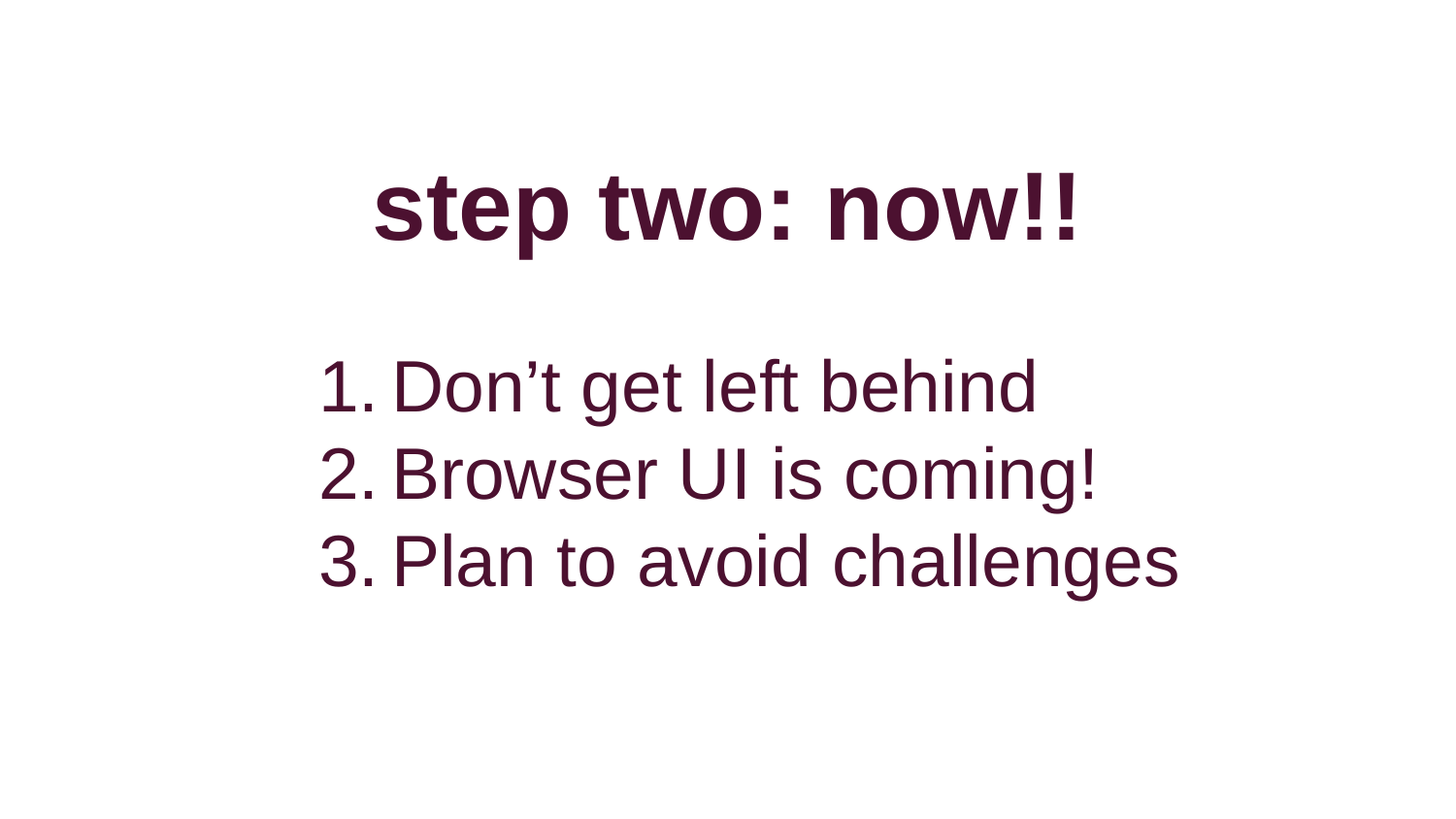

step two: now!!

Don’t get left behind
Browser UI is coming!
Plan to avoid challenges